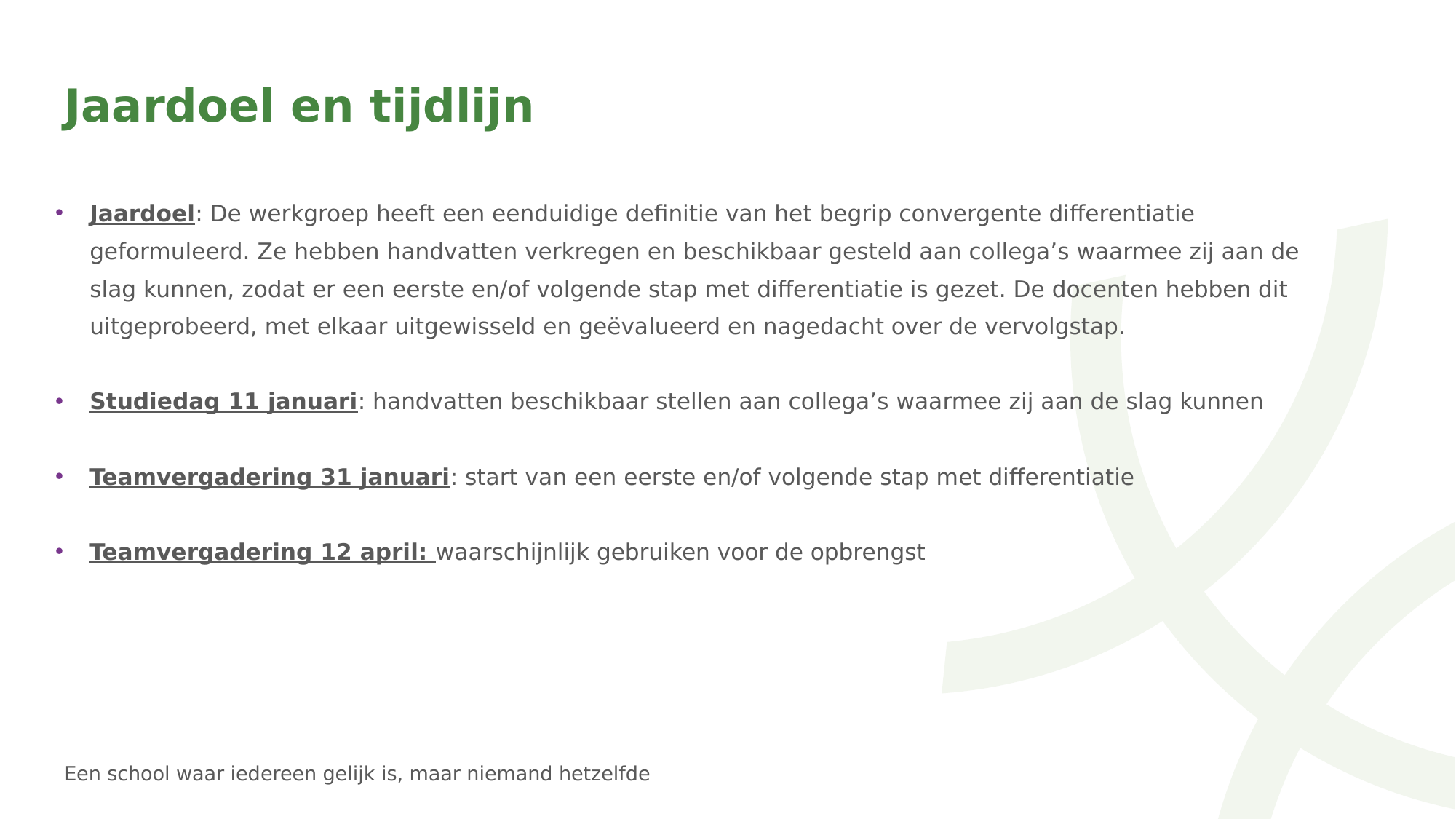

# Jaardoel en tijdlijn

Jaardoel: De werkgroep heeft een eenduidige definitie van het begrip convergente differentiatie geformuleerd. Ze hebben handvatten verkregen en beschikbaar gesteld aan collega’s waarmee zij aan de slag kunnen, zodat er een eerste en/of volgende stap met differentiatie is gezet. De docenten hebben dit uitgeprobeerd, met elkaar uitgewisseld en geëvalueerd en nagedacht over de vervolgstap.

Studiedag 11 januari: handvatten beschikbaar stellen aan collega’s waarmee zij aan de slag kunnen

Teamvergadering 31 januari: start van een eerste en/of volgende stap met differentiatie

Teamvergadering 12 april: waarschijnlijk gebruiken voor de opbrengst

Een school waar iedereen gelijk is, maar niemand hetzelfde